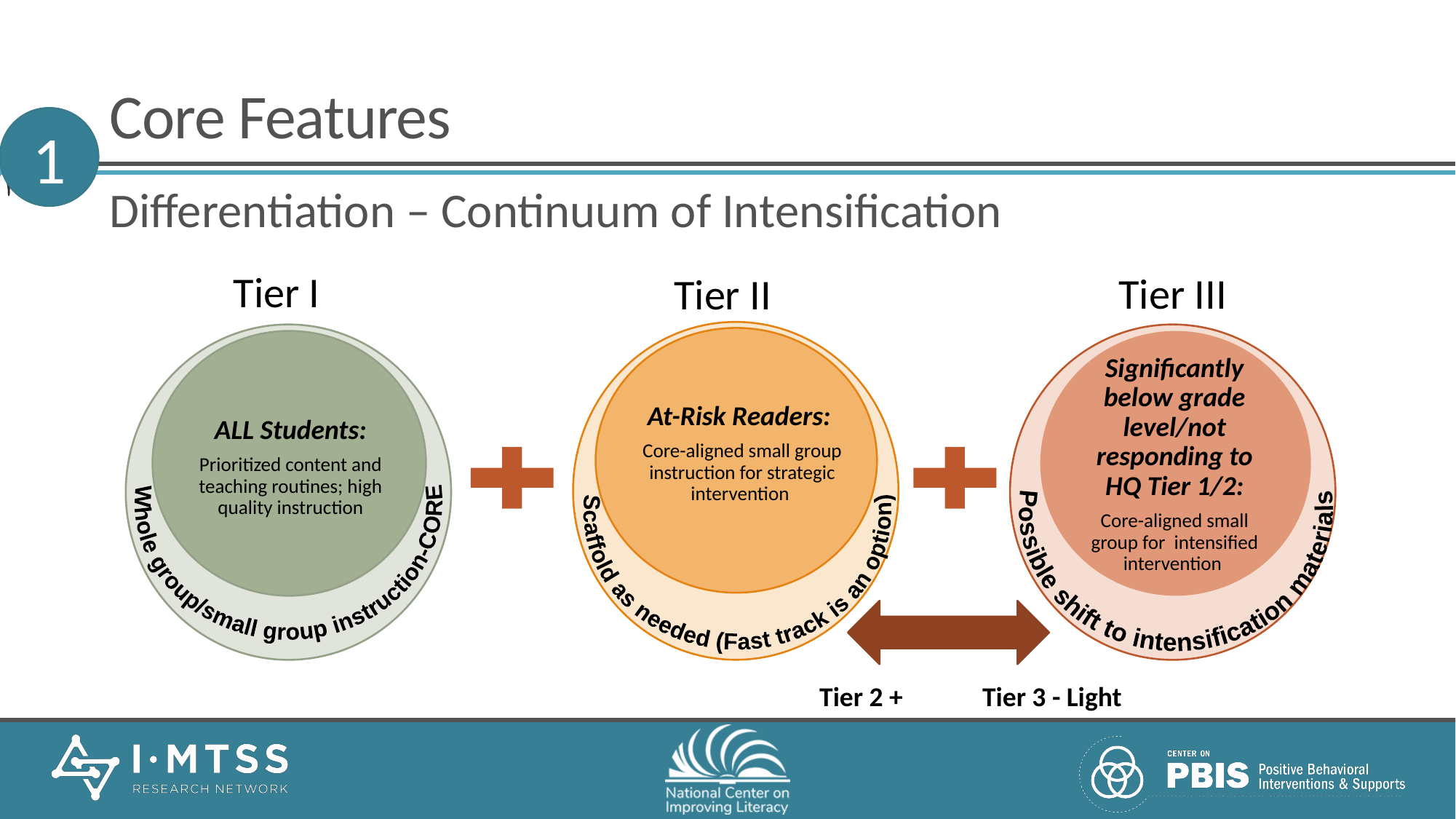

# Core Features—Continuum of Intensification
1
Differentiation – Continuum of Intensification
Tier I
Tier III
Tier II

At-Risk Readers:
Core-aligned small group instruction for strategic intervention

ALL Students:
Prioritized content and teaching routines; high quality instruction

Significantly below grade level/not responding to HQ Tier 1/2:
Core-aligned small group for  intensified intervention
Whole group/small group instruction-CORE
Possible shift to intensification materials
Scaffold as needed (Fast track is an option)

Tier 2 +
Tier 3 - Light